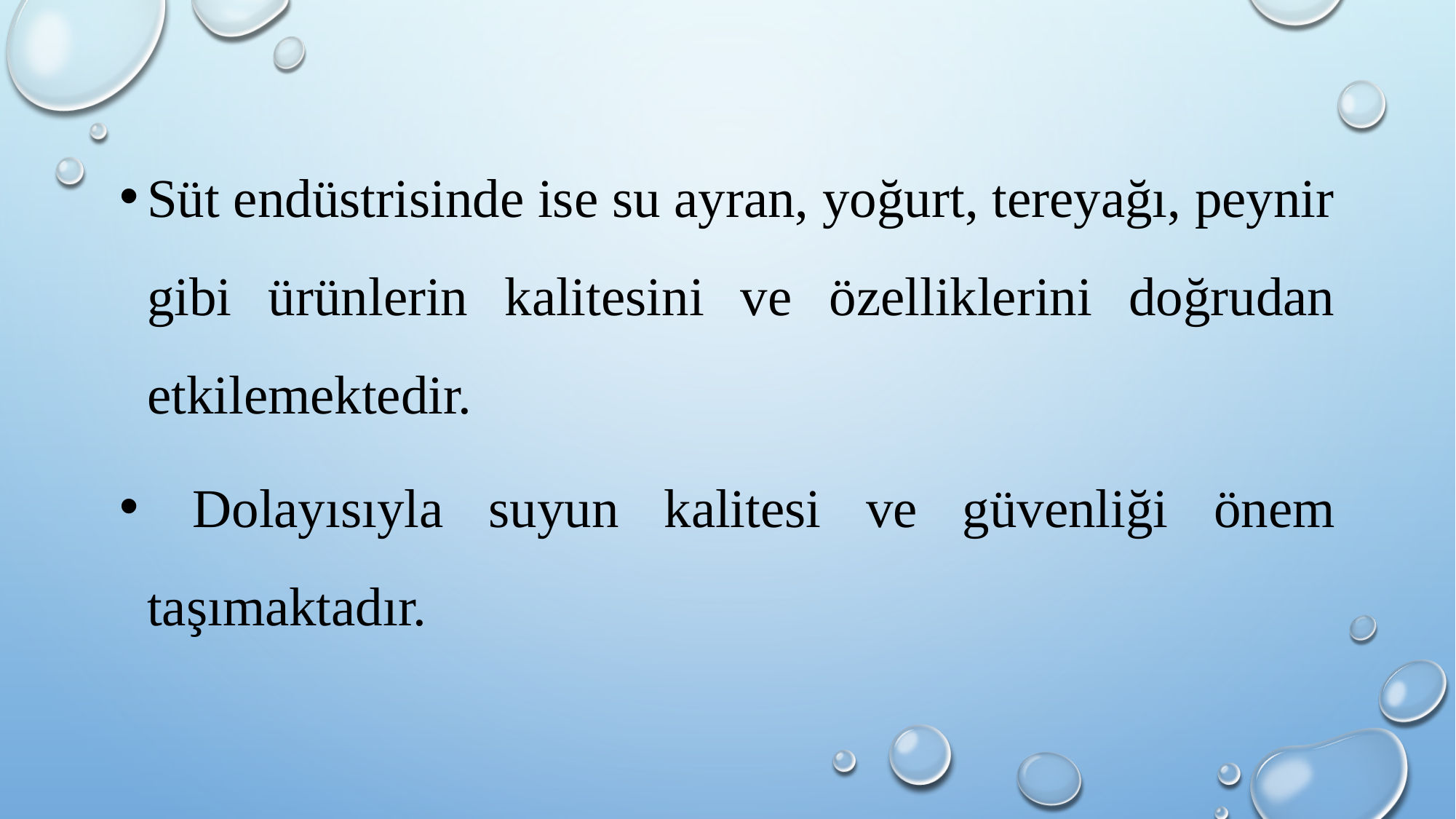

Süt endüstrisinde ise su ayran, yoğurt, tereyağı, peynir gibi ürünlerin kalitesini ve özelliklerini doğrudan etkilemektedir.
 Dolayısıyla suyun kalitesi ve güvenliği önem taşımaktadır.